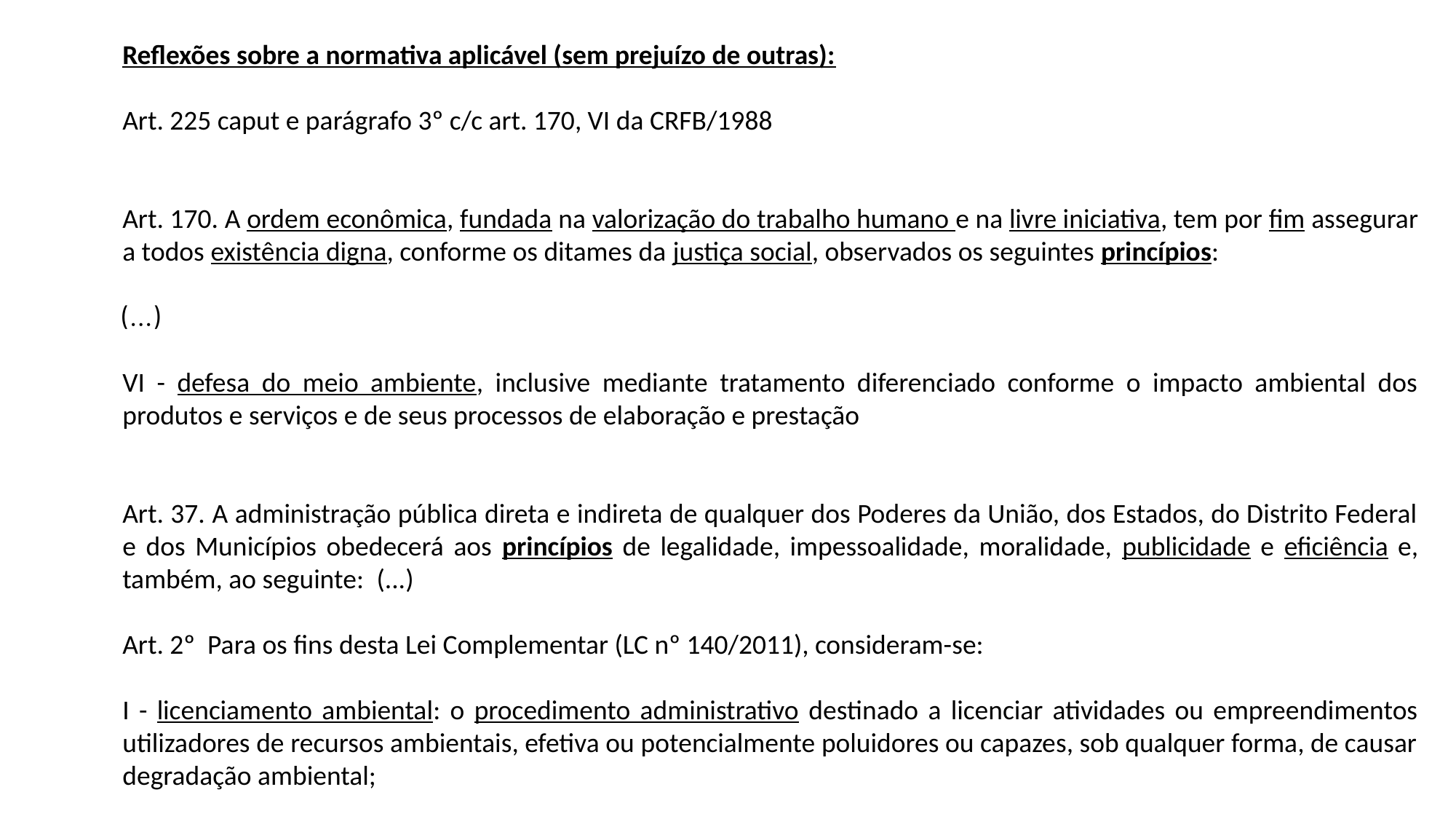

Reflexões sobre a normativa aplicável (sem prejuízo de outras):

Art. 225 caput e parágrafo 3º c/c art. 170, VI da CRFB/1988

Art. 170. A ordem econômica, fundada na valorização do trabalho humano e na livre iniciativa, tem por fim assegurar a todos existência digna, conforme os ditames da justiça social, observados os seguintes princípios:

(...)

VI - defesa do meio ambiente, inclusive mediante tratamento diferenciado conforme o impacto ambiental dos produtos e serviços e de seus processos de elaboração e prestação

Art. 37. A administração pública direta e indireta de qualquer dos Poderes da União, dos Estados, do Distrito Federal e dos Municípios obedecerá aos princípios de legalidade, impessoalidade, moralidade, publicidade e eficiência e, também, ao seguinte:  (...)

Art. 2º  Para os fins desta Lei Complementar (LC nº 140/2011), consideram-se:

I - licenciamento ambiental: o procedimento administrativo destinado a licenciar atividades ou empreendimentos utilizadores de recursos ambientais, efetiva ou potencialmente poluidores ou capazes, sob qualquer forma, de causar degradação ambiental;